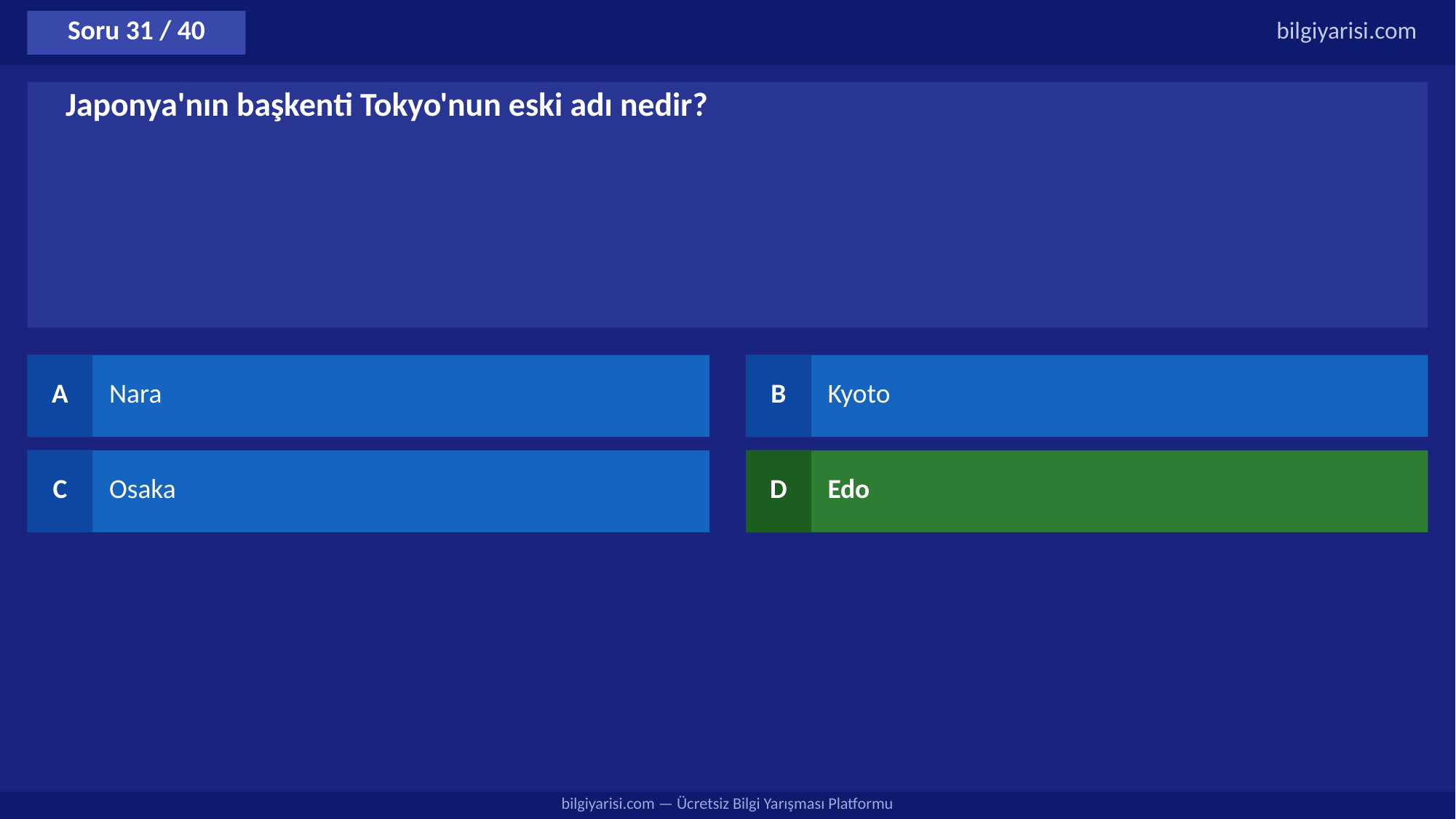

Soru 31 / 40
bilgiyarisi.com

Japonya'nın başkenti Tokyo'nun eski adı nedir?

A
Nara

B
Kyoto

C
Osaka

D
Edo
bilgiyarisi.com — Ücretsiz Bilgi Yarışması Platformu